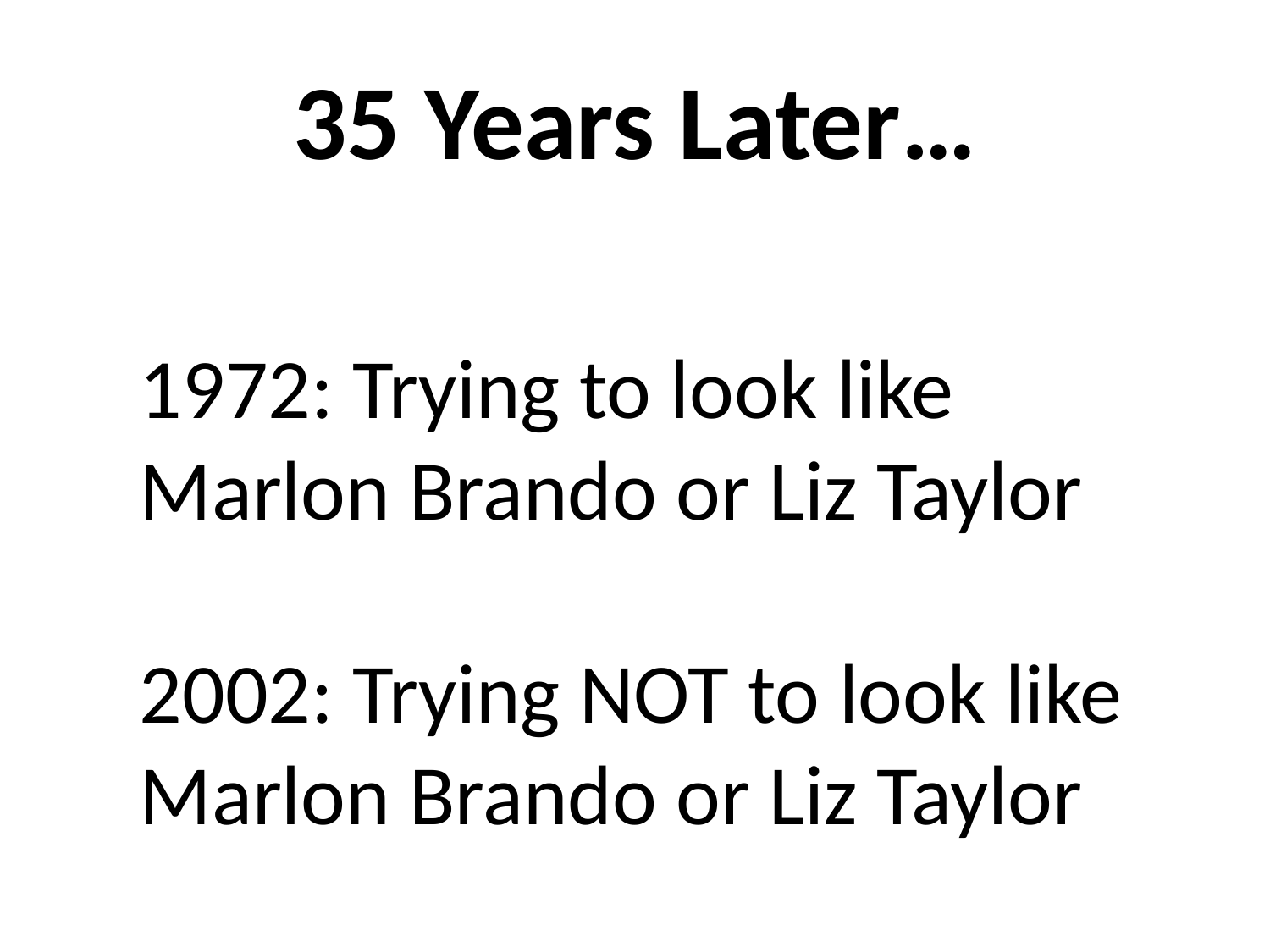

# 35 Years Later…
1972: Trying to look like Marlon Brando or Liz Taylor

2002: Trying NOT to look like Marlon Brando or Liz Taylor